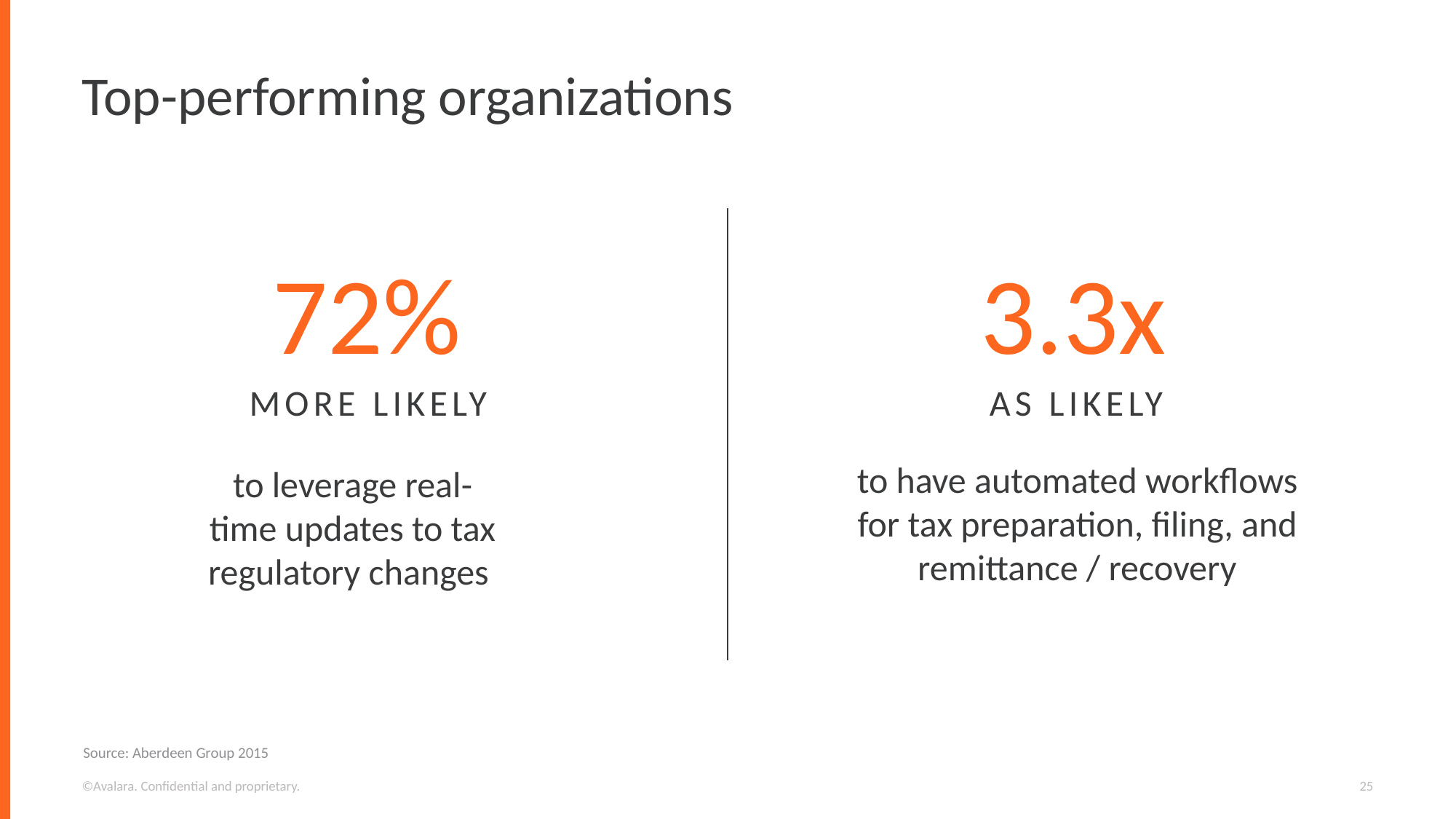

# Top-performing organizations
72%
MORE LIKELY
to leverage real-time updates to tax regulatory changes
3.3x
AS LIKELY
to have automated workflows for tax preparation, filing, and remittance / recovery
Source: Aberdeen Group 2015
©Avalara. Confidential and proprietary.
25